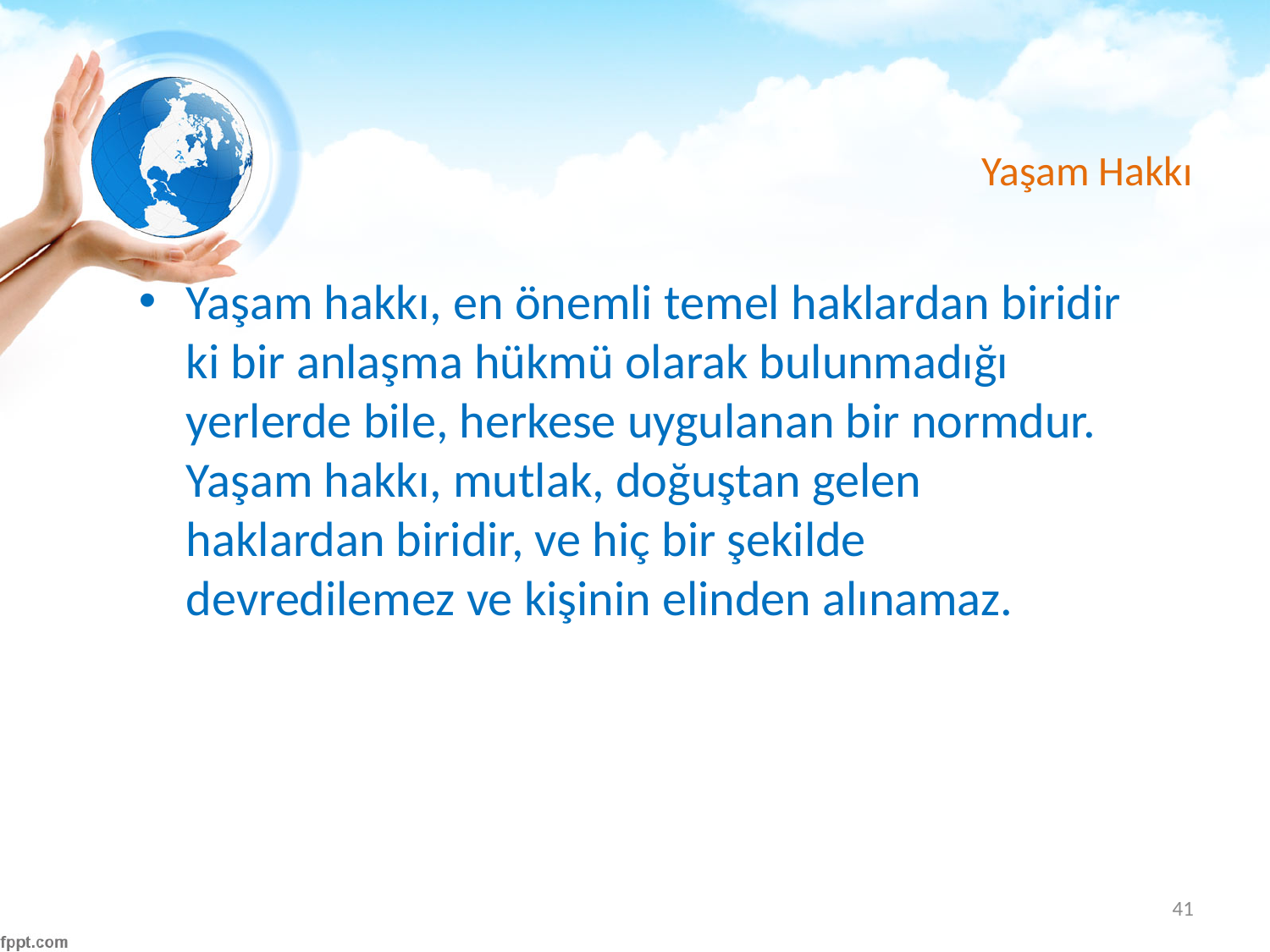

# Yaşam Hakkı
Yaşam hakkı, en önemli temel haklardan biridir ki bir anlaşma hükmü olarak bulunmadığı yerlerde bile, herkese uygulanan bir normdur. Yaşam hakkı, mutlak, doğuştan gelen haklardan biridir, ve hiç bir şekilde devredilemez ve kişinin elinden alınamaz.
41